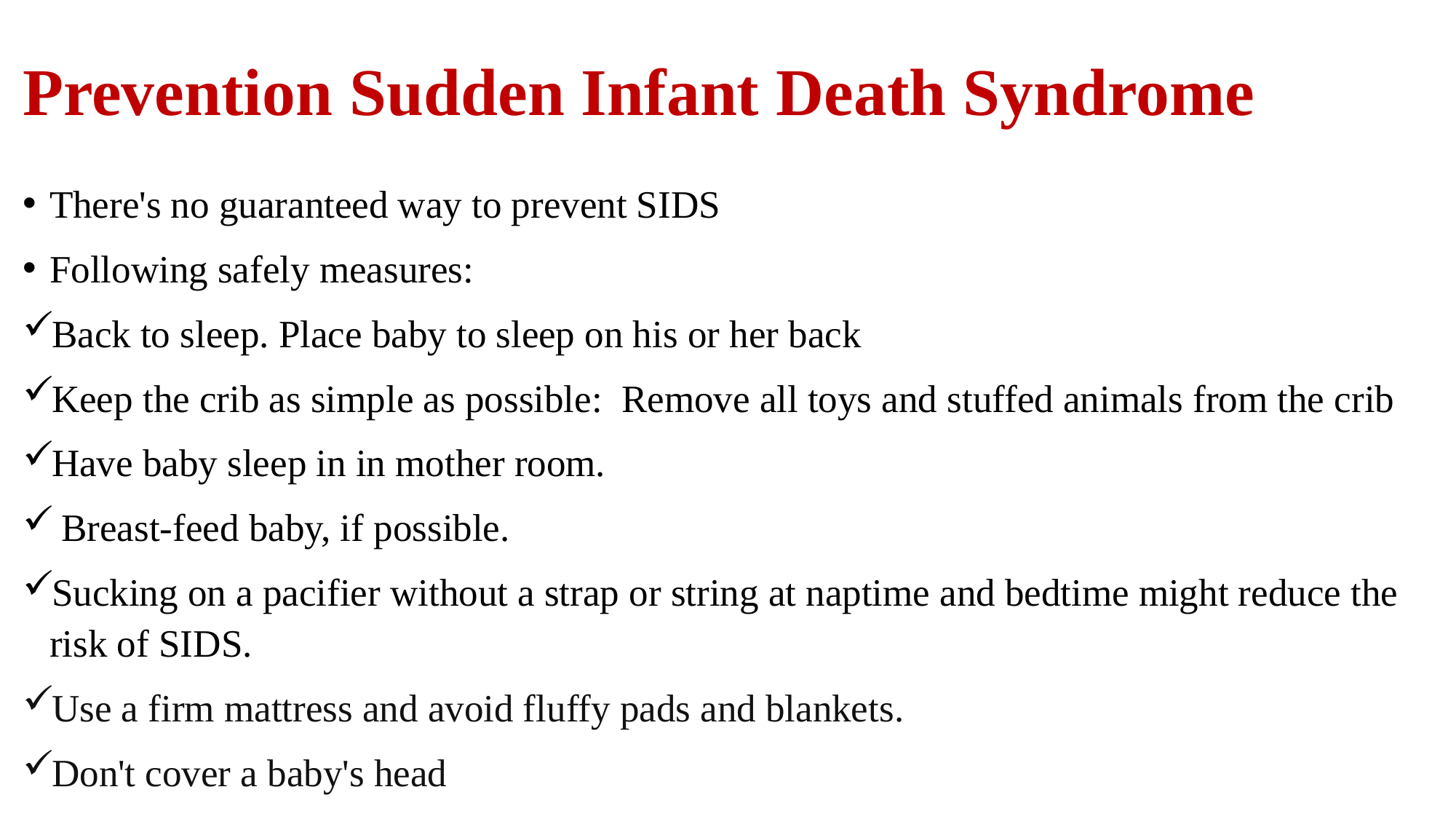

# Prevention Sudden Infant Death Syndrome
There's no guaranteed way to prevent SIDS
Following safely measures:
Back to sleep. Place baby to sleep on his or her back
Keep the crib as simple as possible:  Remove all toys and stuffed animals from the crib
Have baby sleep in in mother room.
 Breast-feed baby, if possible.
Sucking on a pacifier without a strap or string at naptime and bedtime might reduce the risk of SIDS.
Use a firm mattress and avoid fluffy pads and blankets.
Don't cover a baby's head